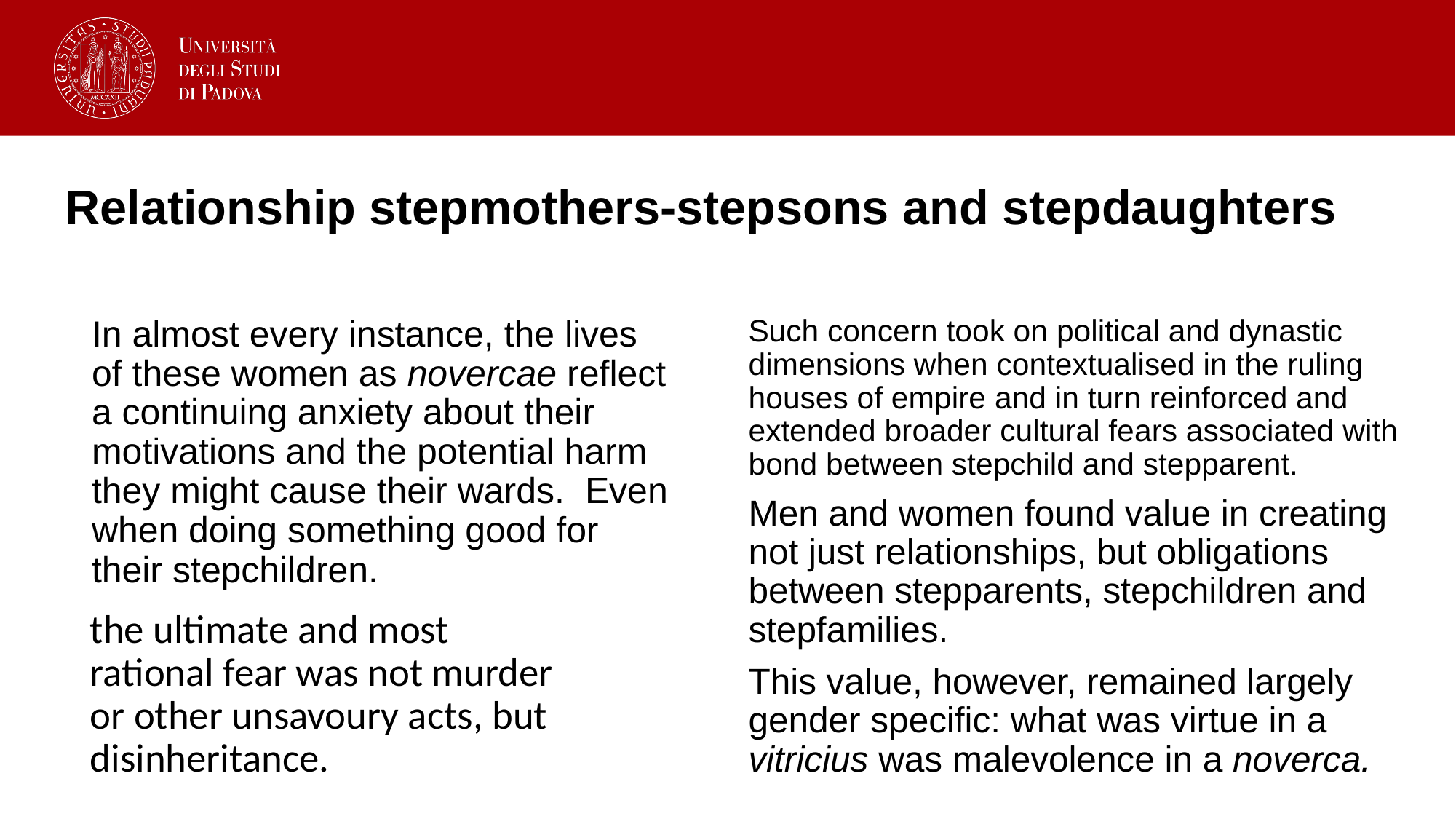

# Relationship stepmothers-stepsons and stepdaughters
Such concern took on political and dynastic dimensions when contextualised in the ruling houses of empire and in turn reinforced and extended broader cultural fears associated with bond between stepchild and stepparent.
Men and women found value in creating not just relationships, but obligations between stepparents, stepchildren and stepfamilies.
This value, however, remained largely gender specific: what was virtue in a vitricius was malevolence in a noverca.

In almost every instance, the lives of these women as novercae reflect a continuing anxiety about their motivations and the potential harm they might cause their wards.  Even when doing something good for their stepchildren.
the ultimate and most rational fear was not murder or other unsavoury acts, but disinheritance.